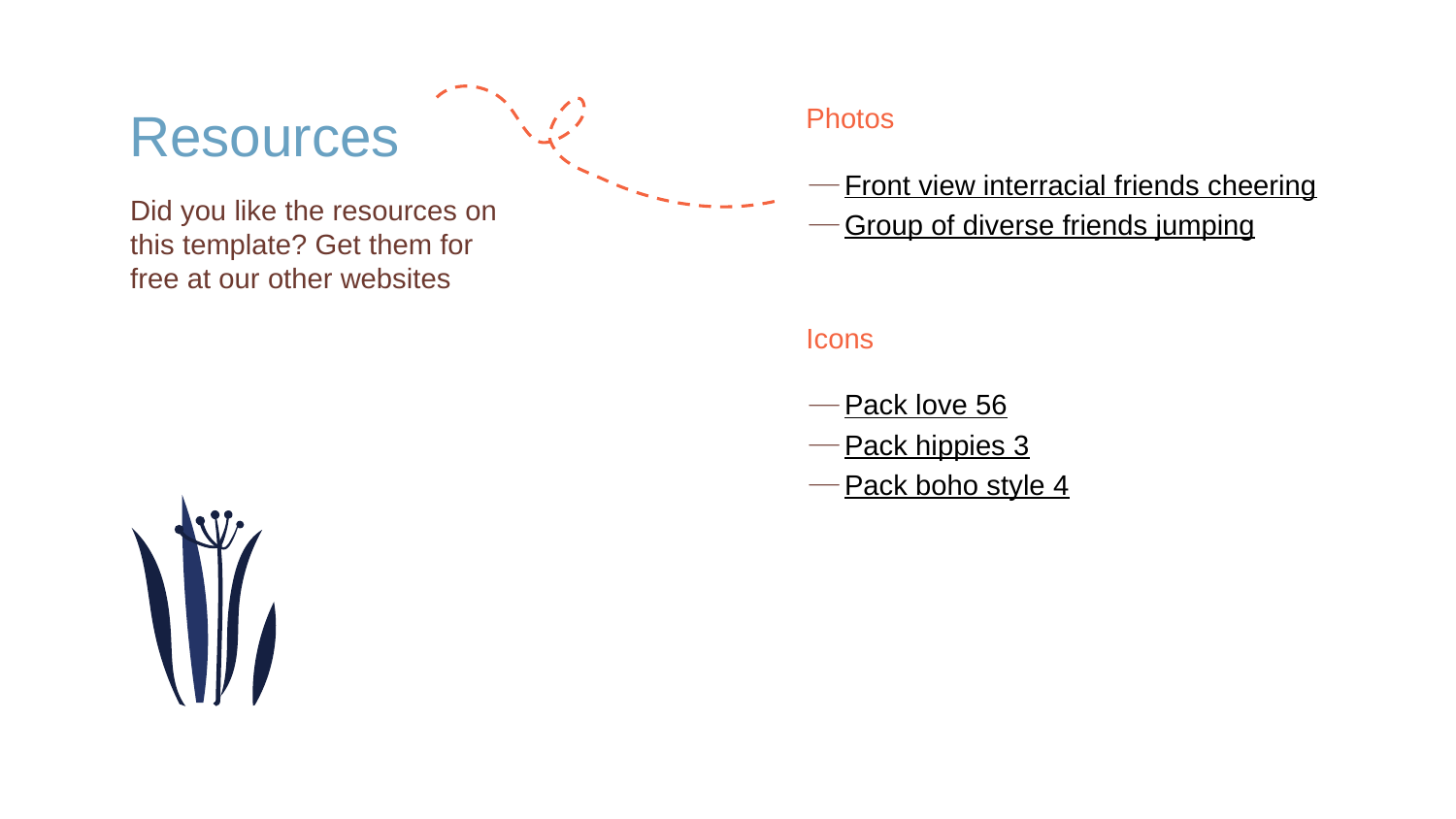

# Resources

Photos
Front view interracial friends cheering
Group of diverse friends jumping

Icons
Pack love 56
Pack hippies 3
Pack boho style 4
Did you like the resources on this template? Get them for free at our other websites